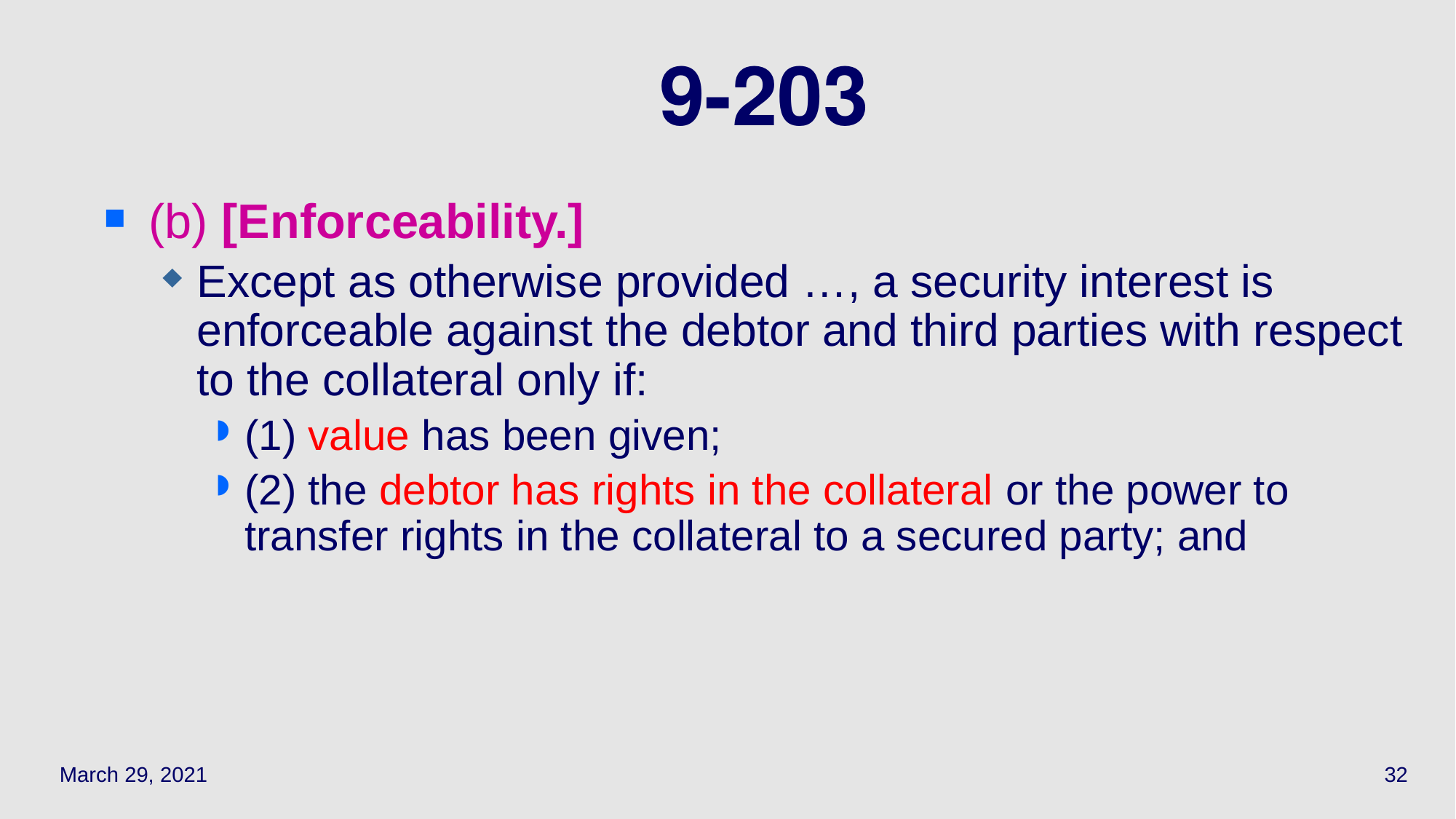

# 9-203
(b) [Enforceability.]
Except as otherwise provided …, a security interest is enforceable against the debtor and third parties with respect to the collateral only if:
(1) value has been given;
(2) the debtor has rights in the collateral or the power to transfer rights in the collateral to a secured party; and
March 29, 2021
32